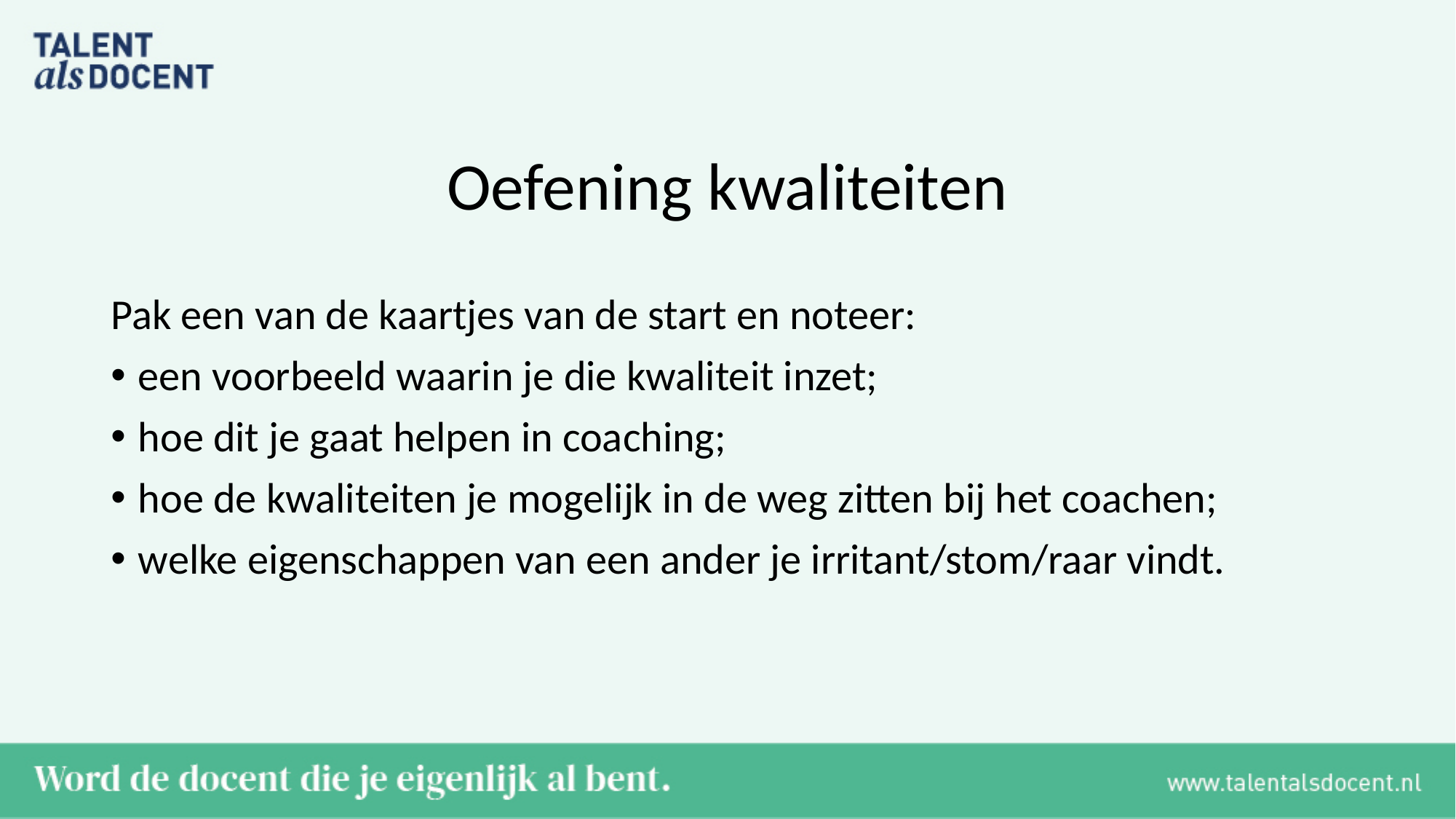

# Oefening kwaliteiten
Pak een van de kaartjes van de start en noteer:
een voorbeeld waarin je die kwaliteit inzet;
hoe dit je gaat helpen in coaching;
hoe de kwaliteiten je mogelijk in de weg zitten bij het coachen;
welke eigenschappen van een ander je irritant/stom/raar vindt.